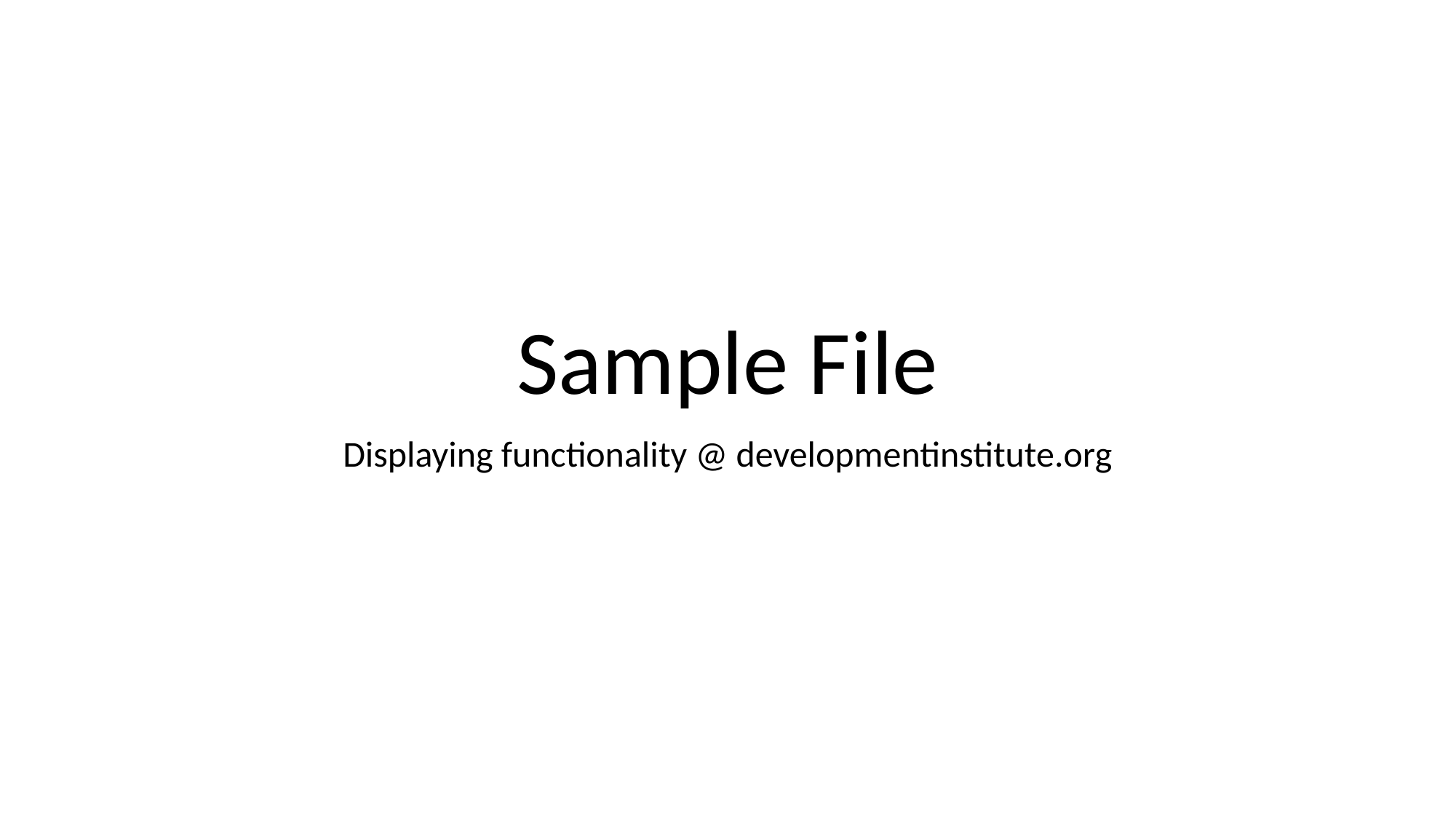

# Sample File
Displaying functionality @ developmentinstitute.org